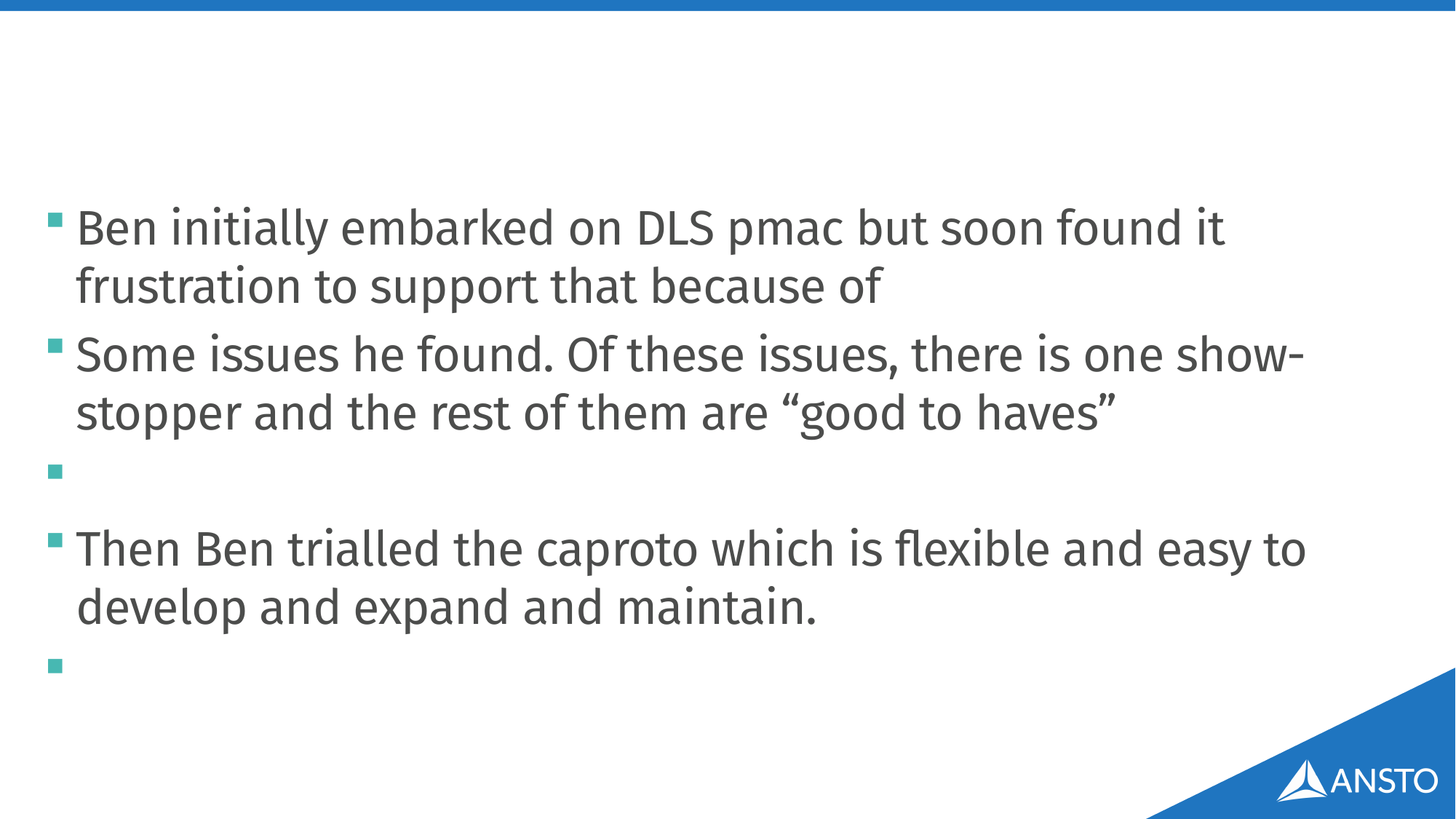

#
Ben initially embarked on DLS pmac but soon found it frustration to support that because of
Some issues he found. Of these issues, there is one show-stopper and the rest of them are “good to haves”

Then Ben trialled the caproto which is flexible and easy to develop and expand and maintain.